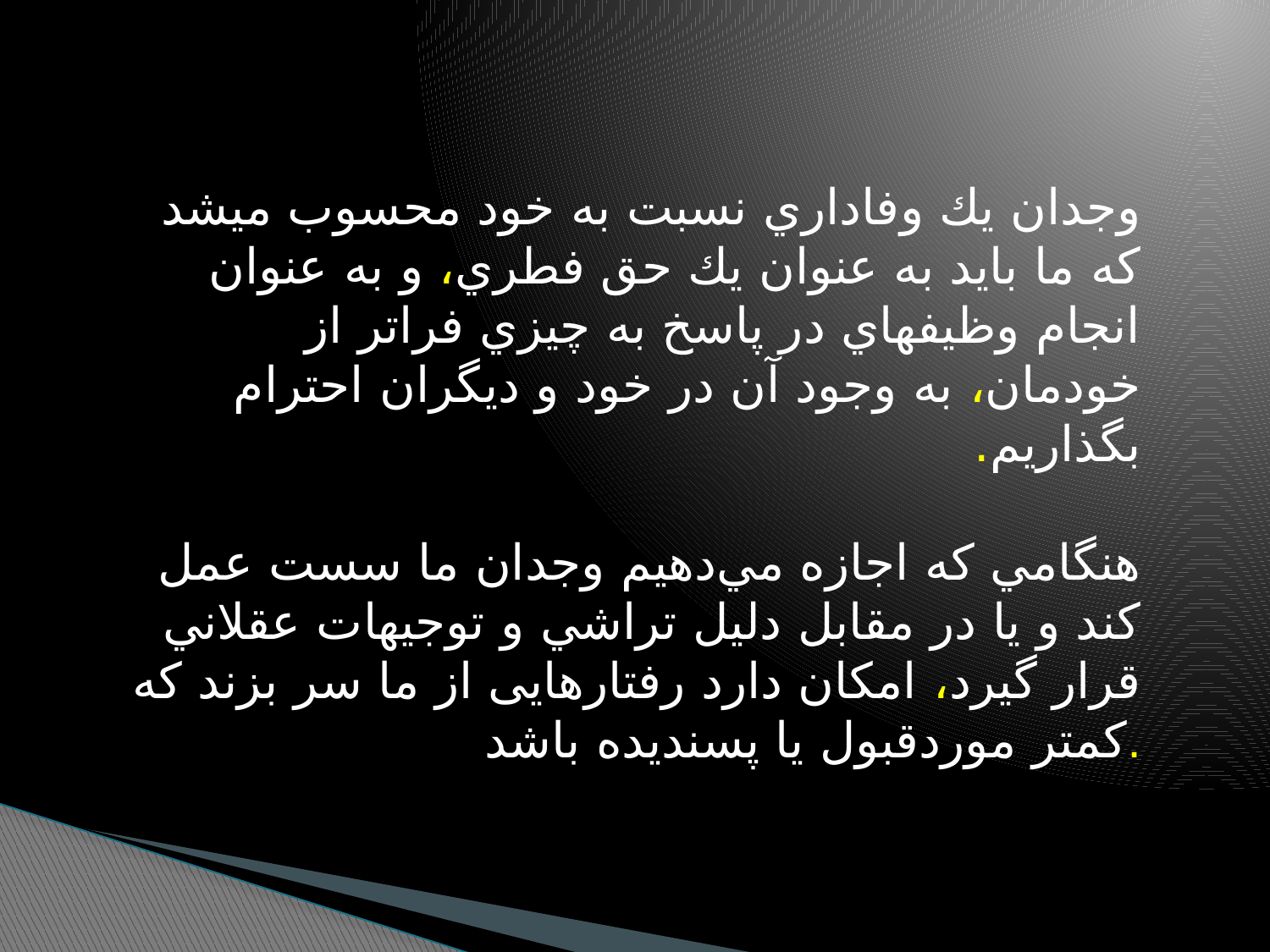

#
وجدان يك وفاداري نسبت به خود محسوب مي‏شد كه ما بايد به عنوان يك حق فطري، و به عنوان انجام وظيفه‏اي در پاسخ به چيزي فراتر از خودمان، به وجود آن در خود و ديگران احترام بگذاريم.
هنگامي كه اجازه مي‌دهيم وجدان ما سست عمل کند و يا در مقابل دليل تراشي و توجيهات عقلاني قرار گيرد، امکان دارد رفتارهایی از ما سر بزند كه كمتر موردقبول يا پسنديده باشد.